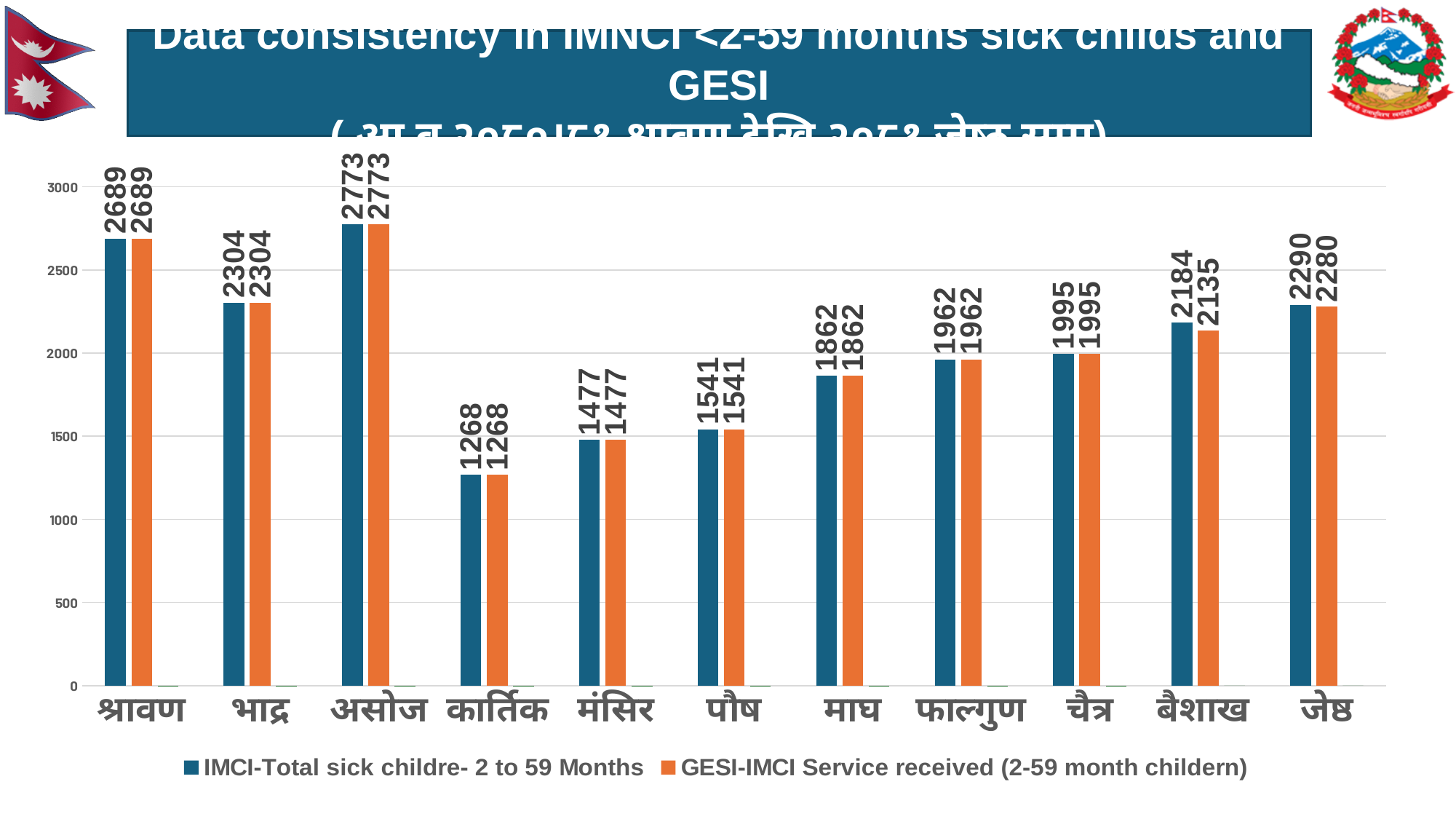

Data consistency in IMNCI <2-59 months sick childs and GESI
( आ व २०८०।८१ श्रावण देखि २०८१ जेष्ठ सम्म)

### Chart

| Category | IMCI-Total sick childre- 2 to 59 Months | GESI-IMCI Service received (2-59 month childern) | fx : Total Cases in CBIMNCI (2-59 month childern) HF+ORC = Total CBIMNCI (2-59 month childern) GESI |
|---|---|---|---|
| श्रावण | 2689.0 | 2689.0 | 1.0 |
| भाद्र | 2304.0 | 2304.0 | 1.0 |
| असोज | 2773.0 | 2773.0 | 1.0 |
| कार्तिक | 1268.0 | 1268.0 | 1.0 |
| मंसिर | 1477.0 | 1477.0 | 1.0 |
| पौष | 1541.0 | 1541.0 | 1.0 |
| माघ | 1862.0 | 1862.0 | 1.0 |
| फाल्गुण | 1962.0 | 1962.0 | 1.0 |
| चैत्र | 1995.0 | 1995.0 | 1.0 |
| बैशाख  | 2184.0 | 2135.0 | 0.0 |
| जेष्ठ | 2290.0 | 2280.0 | 0.0 |